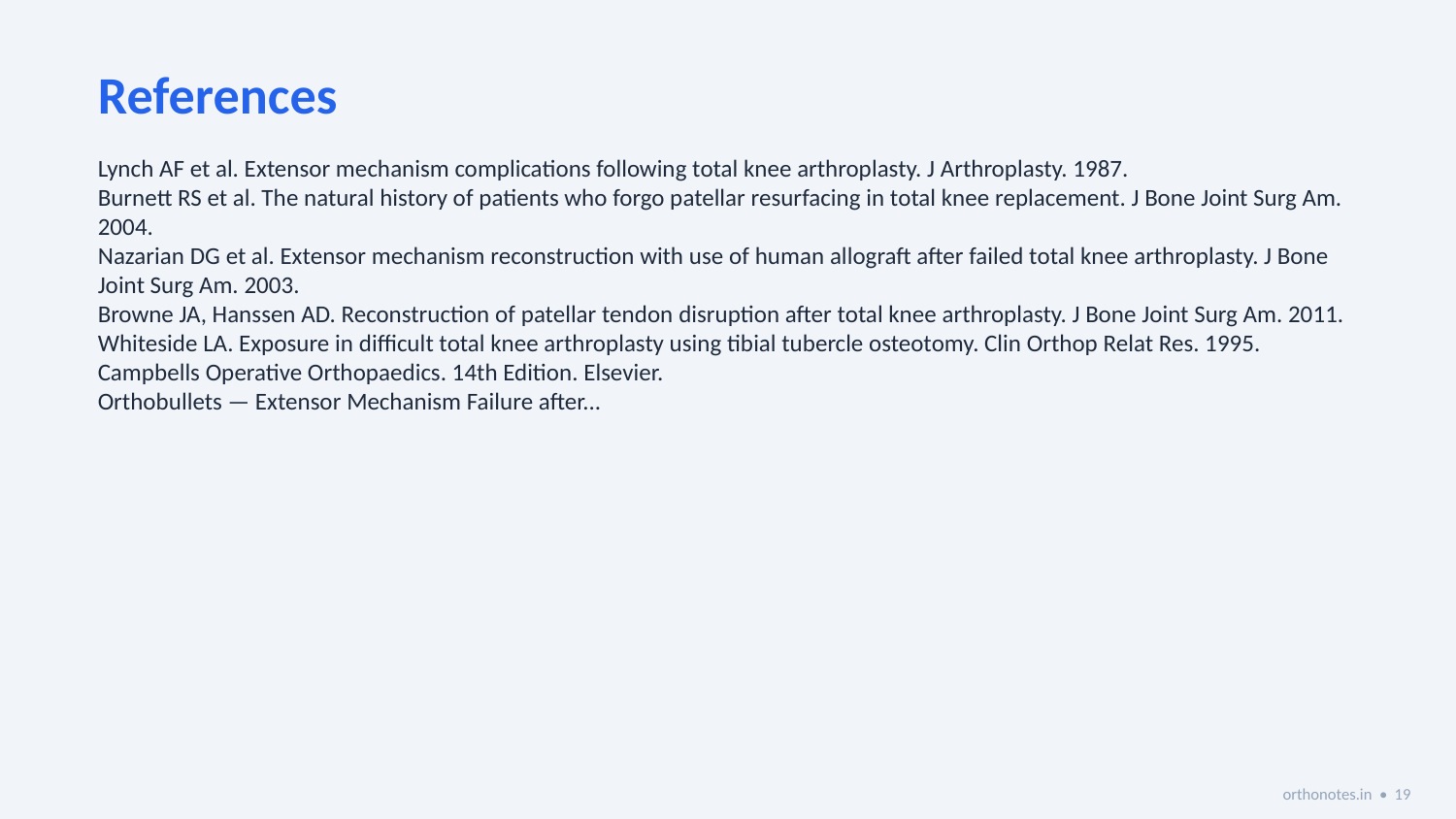

References
Lynch AF et al. Extensor mechanism complications following total knee arthroplasty. J Arthroplasty. 1987.
Burnett RS et al. The natural history of patients who forgo patellar resurfacing in total knee replacement. J Bone Joint Surg Am. 2004.
Nazarian DG et al. Extensor mechanism reconstruction with use of human allograft after failed total knee arthroplasty. J Bone Joint Surg Am. 2003.
Browne JA, Hanssen AD. Reconstruction of patellar tendon disruption after total knee arthroplasty. J Bone Joint Surg Am. 2011.
Whiteside LA. Exposure in difficult total knee arthroplasty using tibial tubercle osteotomy. Clin Orthop Relat Res. 1995.
Campbells Operative Orthopaedics. 14th Edition. Elsevier.
Orthobullets — Extensor Mechanism Failure after...
orthonotes.in  •  19